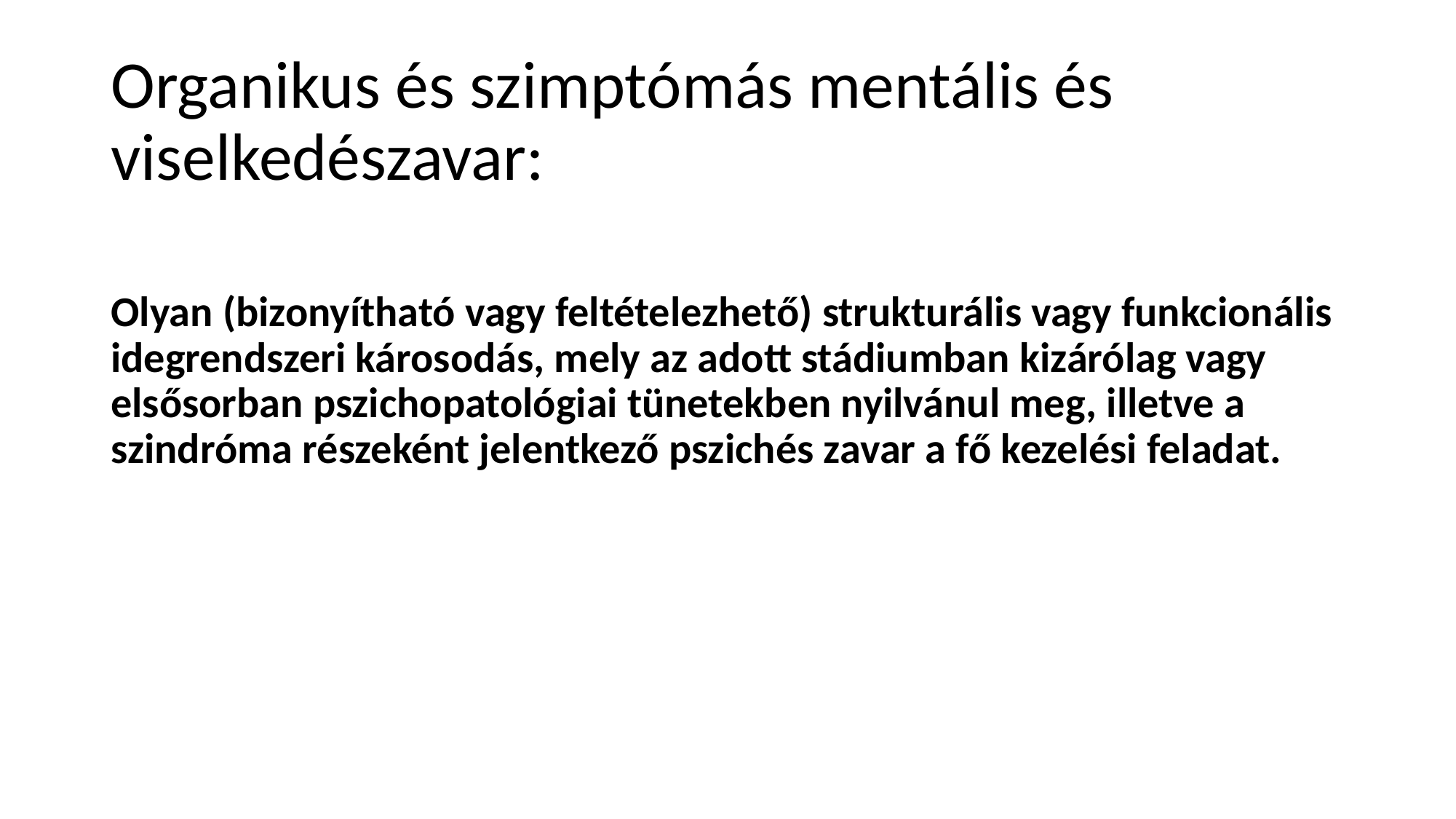

# Organikus és szimptómás mentális és viselkedészavar:

Olyan (bizonyítható vagy feltételezhető) strukturális vagy funkcionális idegrendszeri károsodás, mely az adott stádiumban kizárólag vagy elsősorban pszichopatológiai tünetekben nyilvánul meg, illetve a szindróma részeként jelentkező pszichés zavar a fő kezelési feladat.